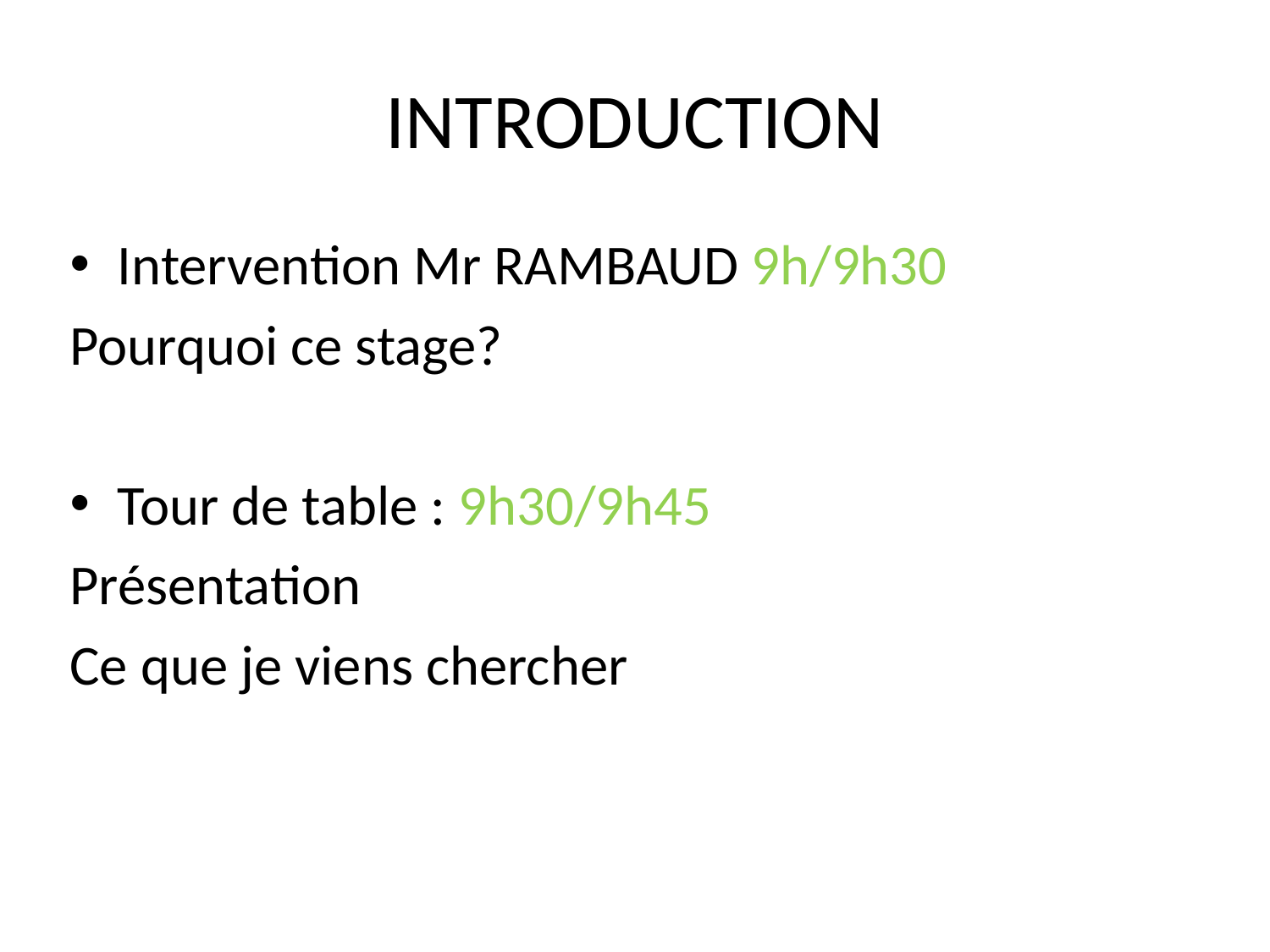

# INTRODUCTION
Intervention Mr RAMBAUD 9h/9h30
Pourquoi ce stage?

Tour de table : 9h30/9h45
Présentation
Ce que je viens chercher